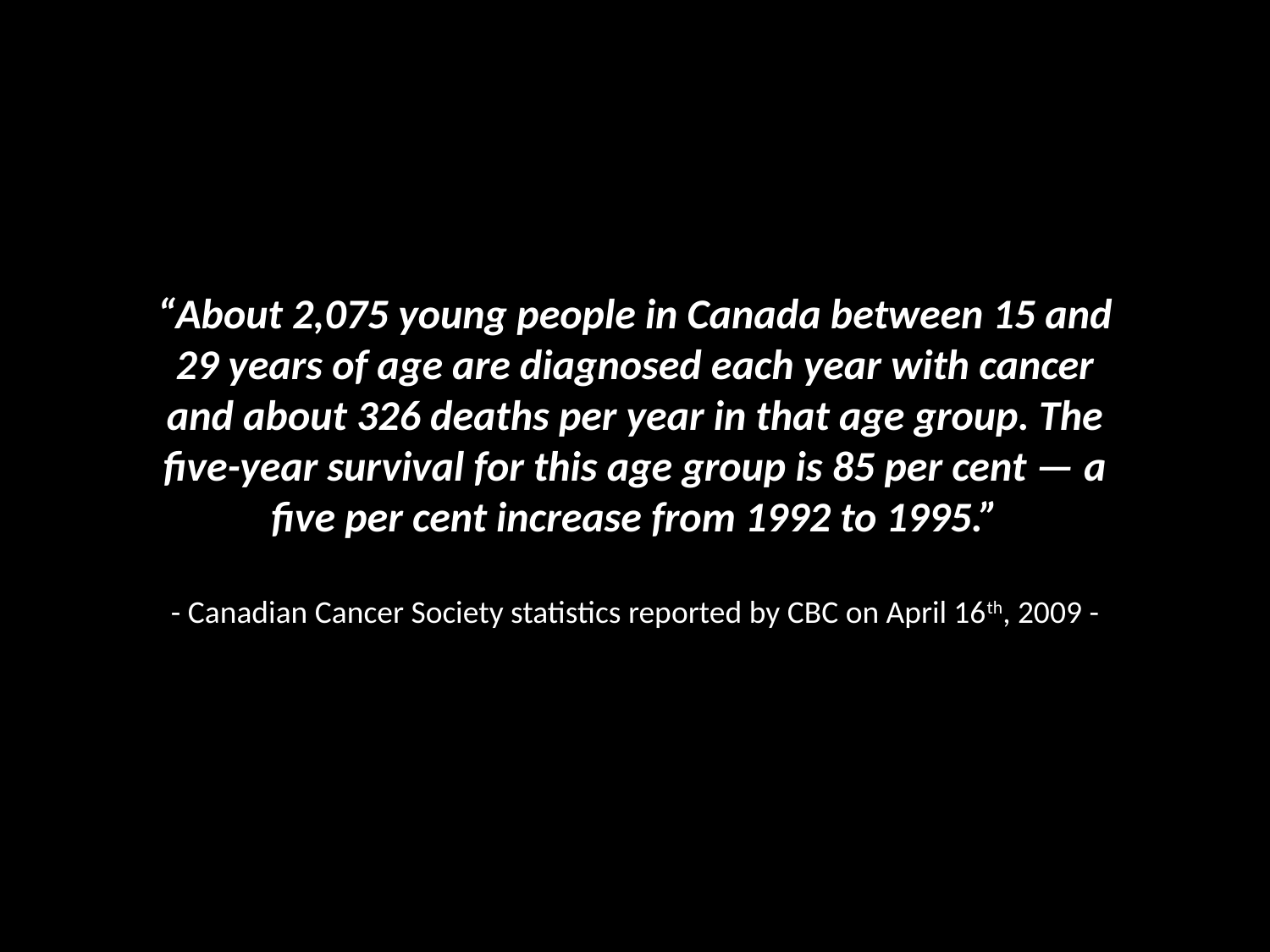

# “About 2,075 young people in Canada between 15 and 29 years of age are diagnosed each year with cancer and about 326 deaths per year in that age group. The five-year survival for this age group is 85 per cent — a five per cent increase from 1992 to 1995.” - Canadian Cancer Society statistics reported by CBC on April 16th, 2009 -